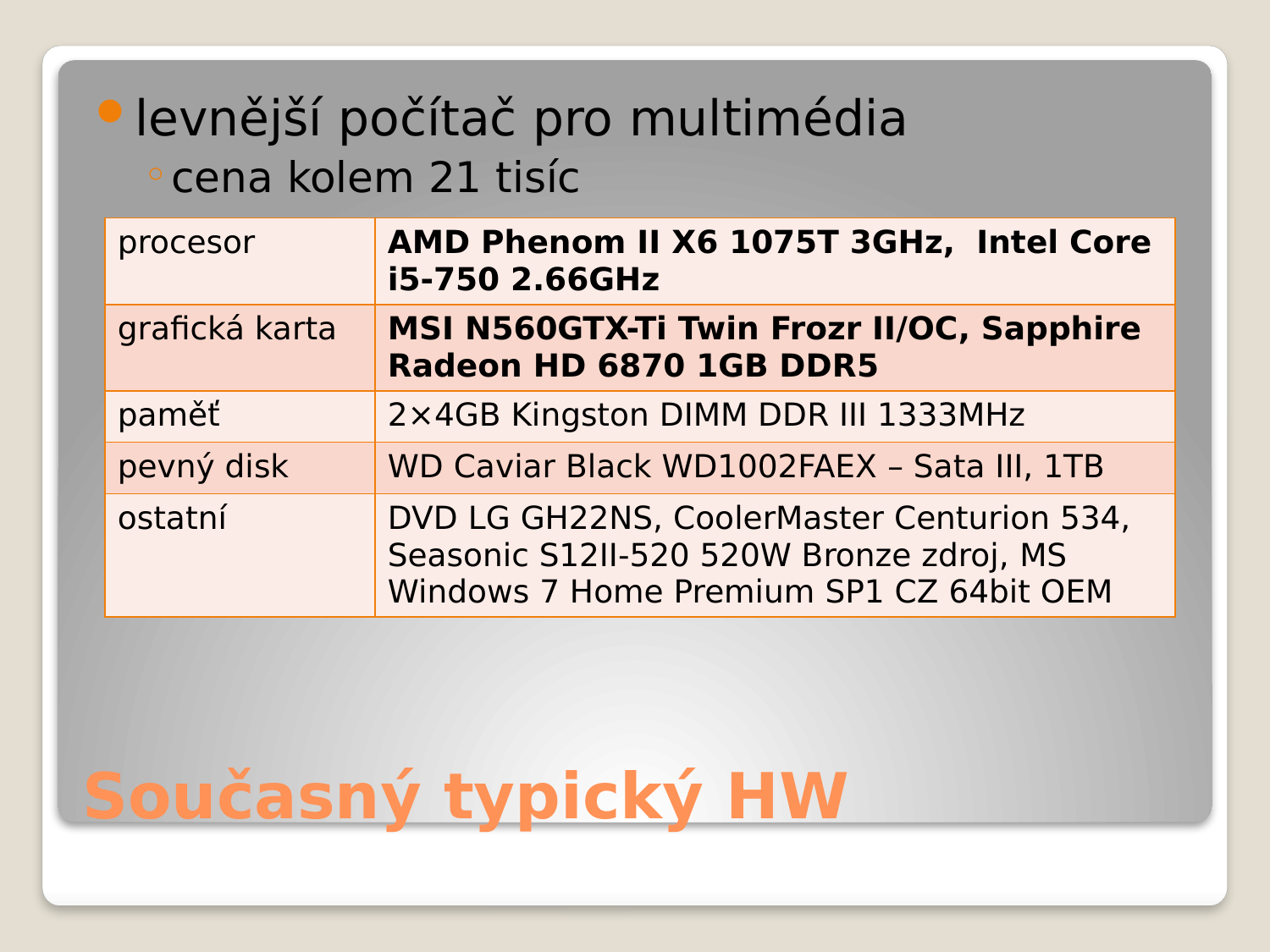

levnější počítač pro multimédia
cena kolem 21 tisíc
| procesor | AMD Phenom II X6 1075T 3GHz, Intel Core i5-750 2.66GHz |
| --- | --- |
| grafická karta | MSI N560GTX-Ti Twin Frozr II/OC, Sapphire Radeon HD 6870 1GB DDR5 |
| paměť | 2×4GB Kingston DIMM DDR III 1333MHz |
| pevný disk | WD Caviar Black WD1002FAEX – Sata III, 1TB |
| ostatní | DVD LG GH22NS, CoolerMaster Centurion 534, Seasonic S12II-520 520W Bronze zdroj, MS Windows 7 Home Premium SP1 CZ 64bit OEM |
# Současný typický HW